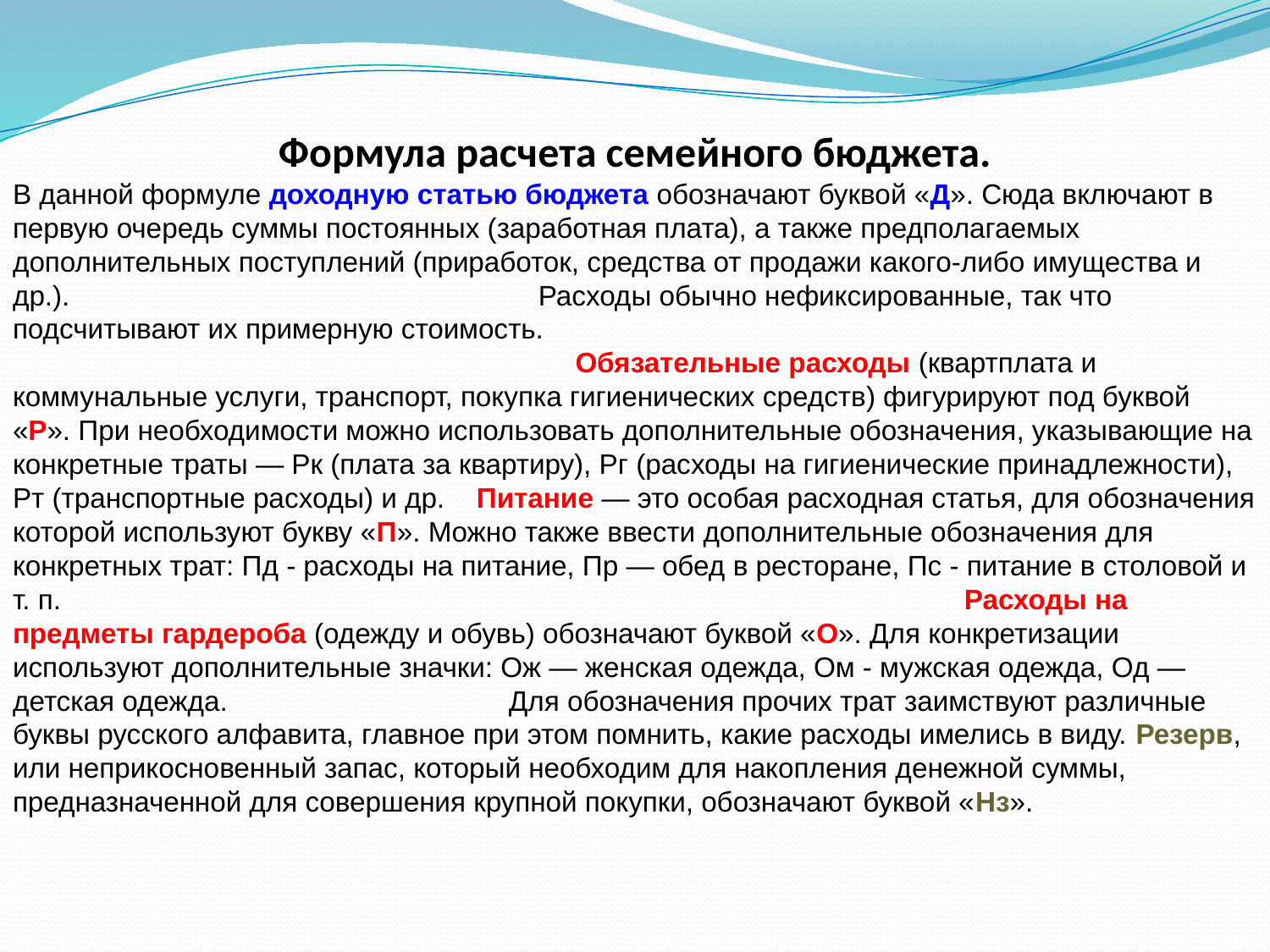

Формула расчета семейного бюджета.
В данной формуле доходную статью бюджета обозначают буквой «Д». Сюда включают в первую очередь суммы постоянных (заработная плата), а также предполагаемых дополнительных поступлений (приработок, средства от продажи какого-либо имущества и др.).                                                            Расходы обычно нефиксированные, так что подсчитывают их примерную стоимость.									       Обязательные расходы (квартплата и коммунальные услуги, транспорт, покупка гигиенических средств) фигурируют под буквой «Р». При необходимости можно использовать дополнительные обозначения, указывающие на конкретные траты — Рк (плата за квартиру), Рг (расходы на гигиенические принадлежности), Рт (транспортные расходы) и др.    Питание — это особая расходная статья, для обозначения которой используют букву «П». Можно также ввести дополнительные обозначения для конкретных трат: Пд - расходы на питание, Пр — обед в ресторане, Пс - питание в столовой и т. п. 							        Расходы на предметы гардероба (одежду и обувь) обозначают буквой «О». Для конкретизации используют дополнительные значки: Ож — женская одежда, Ом - мужская одежда, Од — детская одежда.                                    Для обозначения прочих трат заимствуют различные буквы русского алфавита, главное при этом помнить, какие расходы имелись в виду. Резерв, или неприкосновенный запас, который необходим для накопления денежной суммы, предназначенной для совершения крупной покупки, обозначают буквой «Нз».